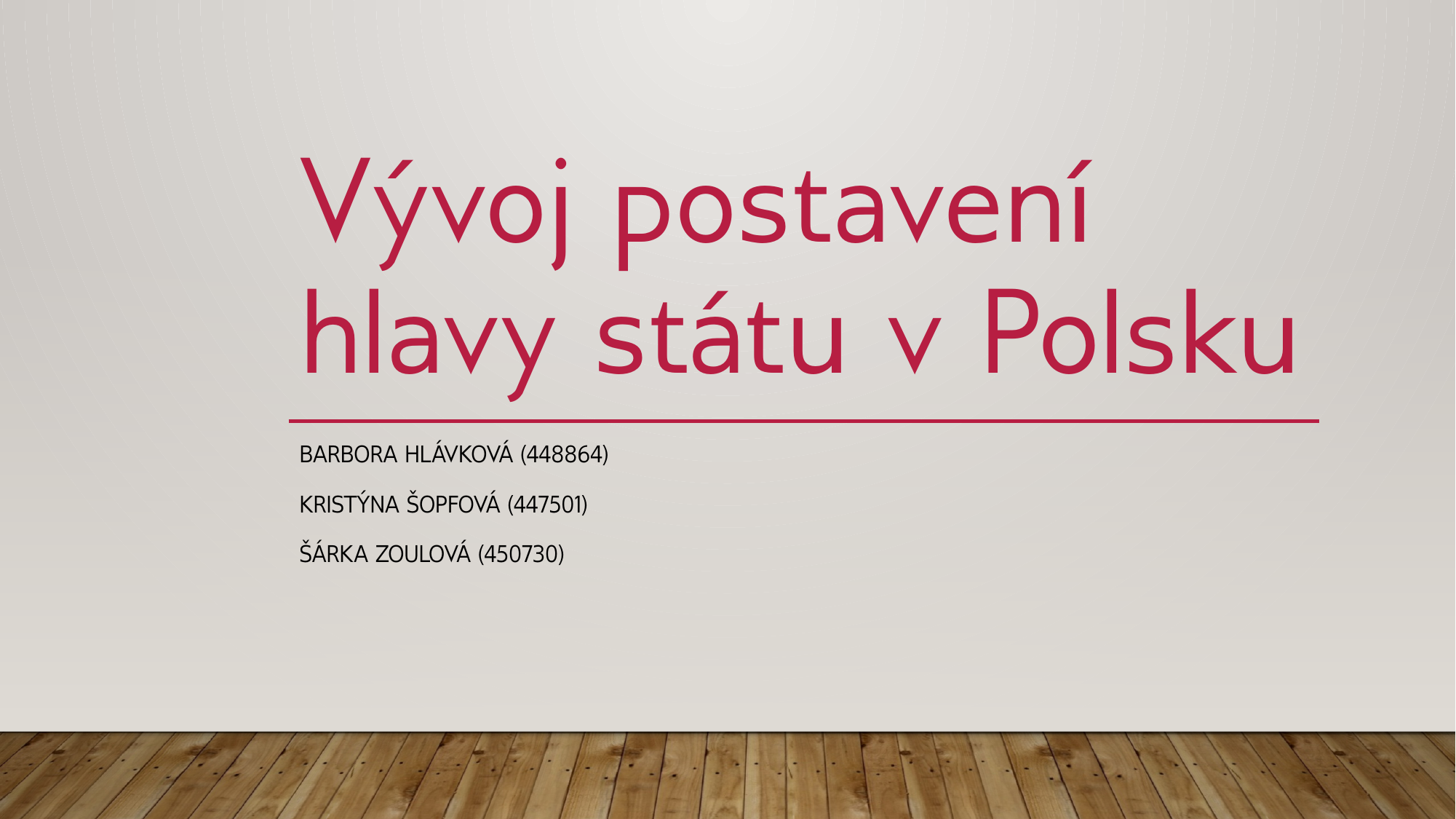

# Vývoj postavení hlavy státu v Polsku
Barbora Hlávková (448864)
Kristýna Šopfová (447501)
Šárka zoulová (450730)